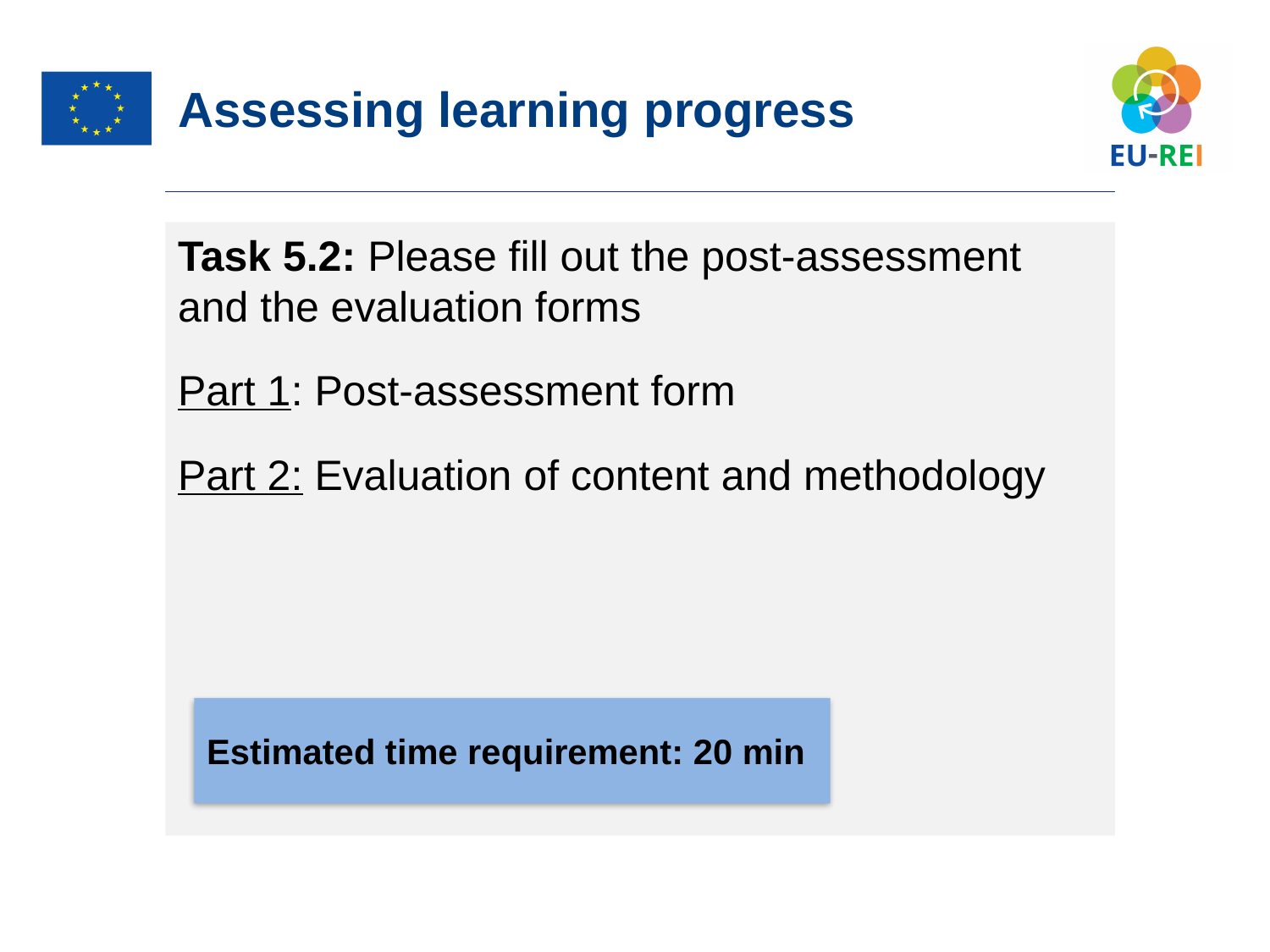

Assessing learning progress
Task 5.2: Please fill out the post-assessment and the evaluation forms
Part 1: Post-assessment form
Part 2: Evaluation of content and methodology

Estimated time requirement: 20 min